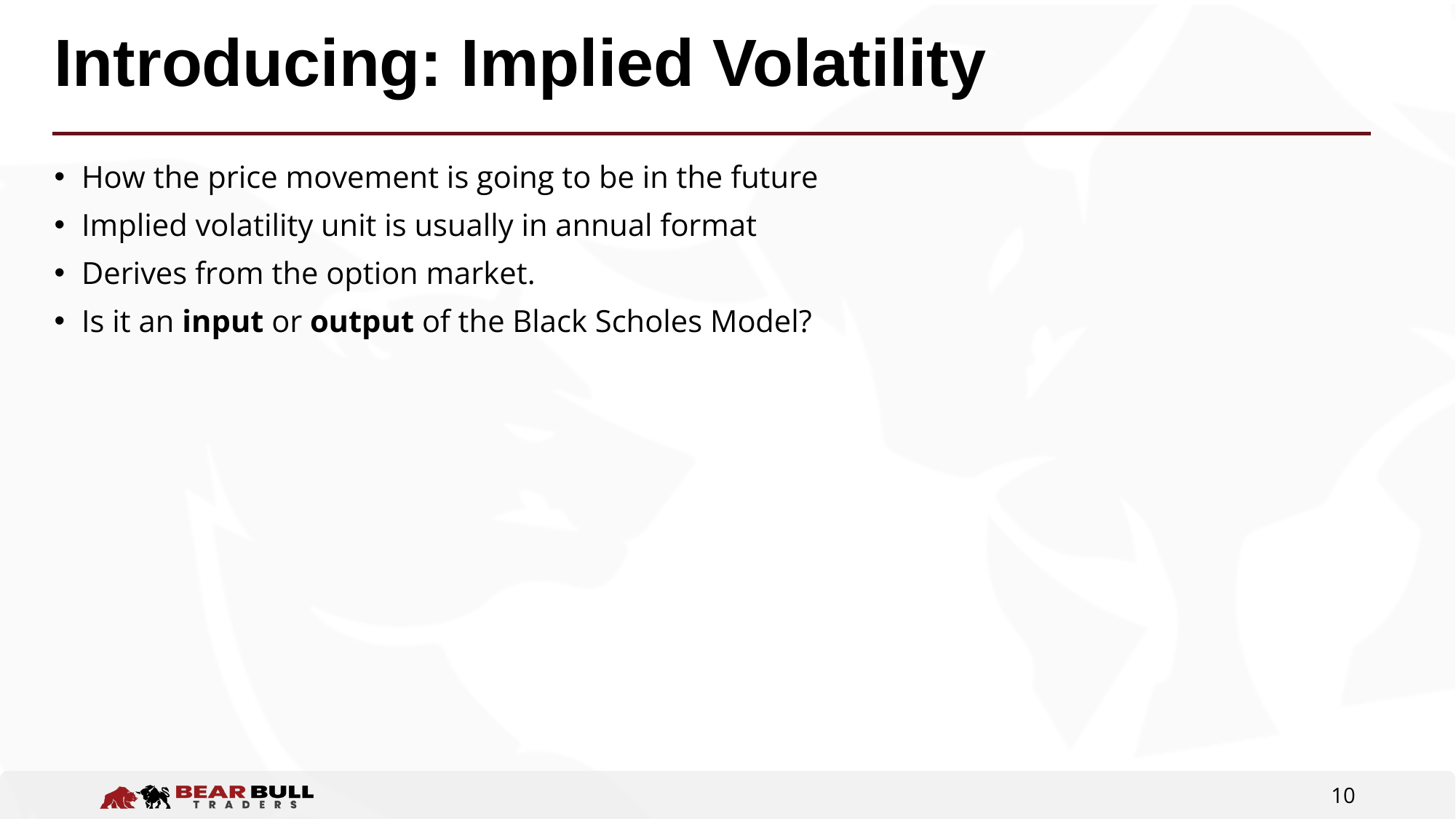

# Introducing: Implied Volatility
How the price movement is going to be in the future
Implied volatility unit is usually in annual format
Derives from the option market.
Is it an input or output of the Black Scholes Model?